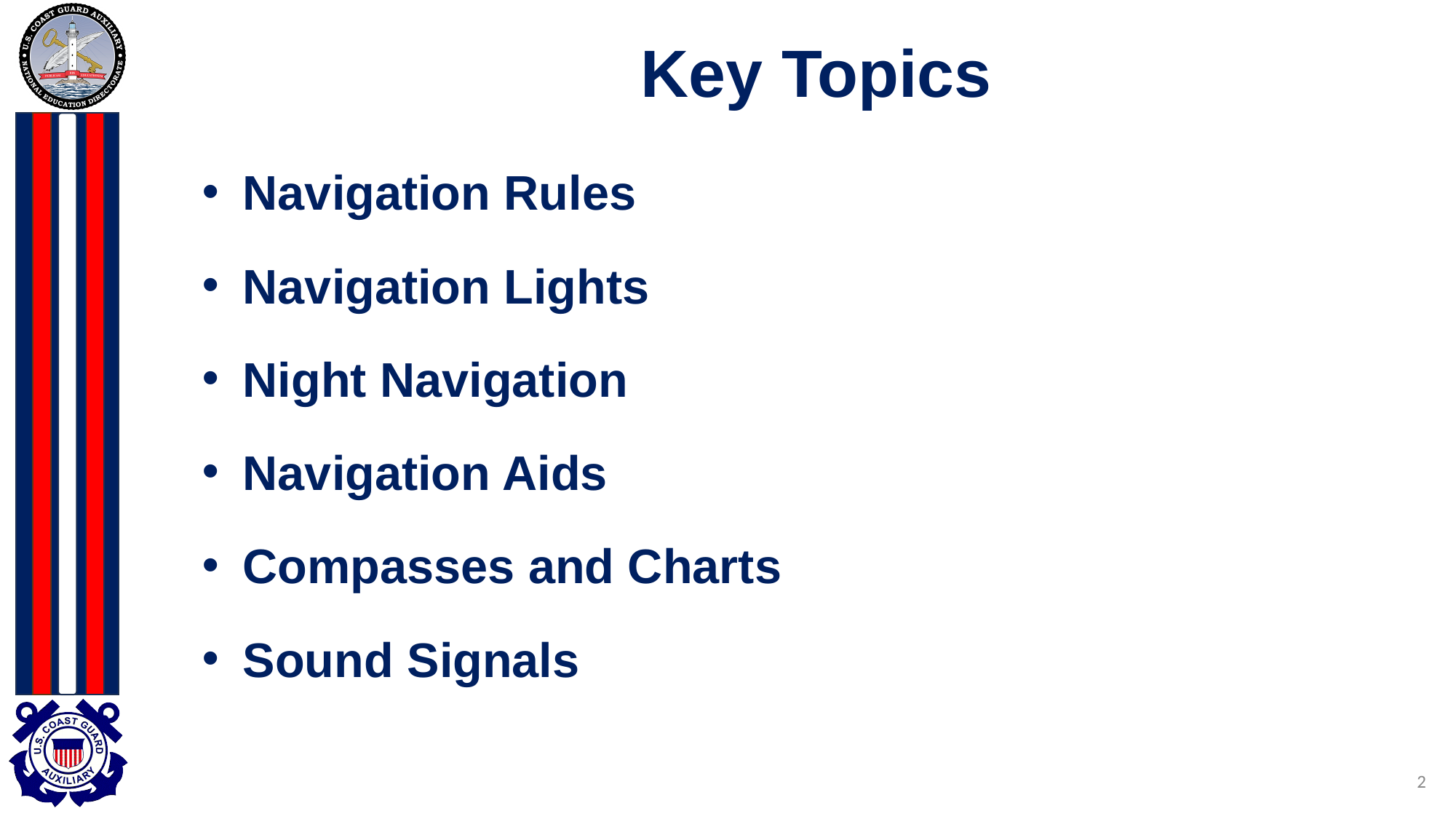

# Key Topics
Navigation Rules

Navigation Lights

Night Navigation

Navigation Aids

Compasses and Charts

Sound Signals
2